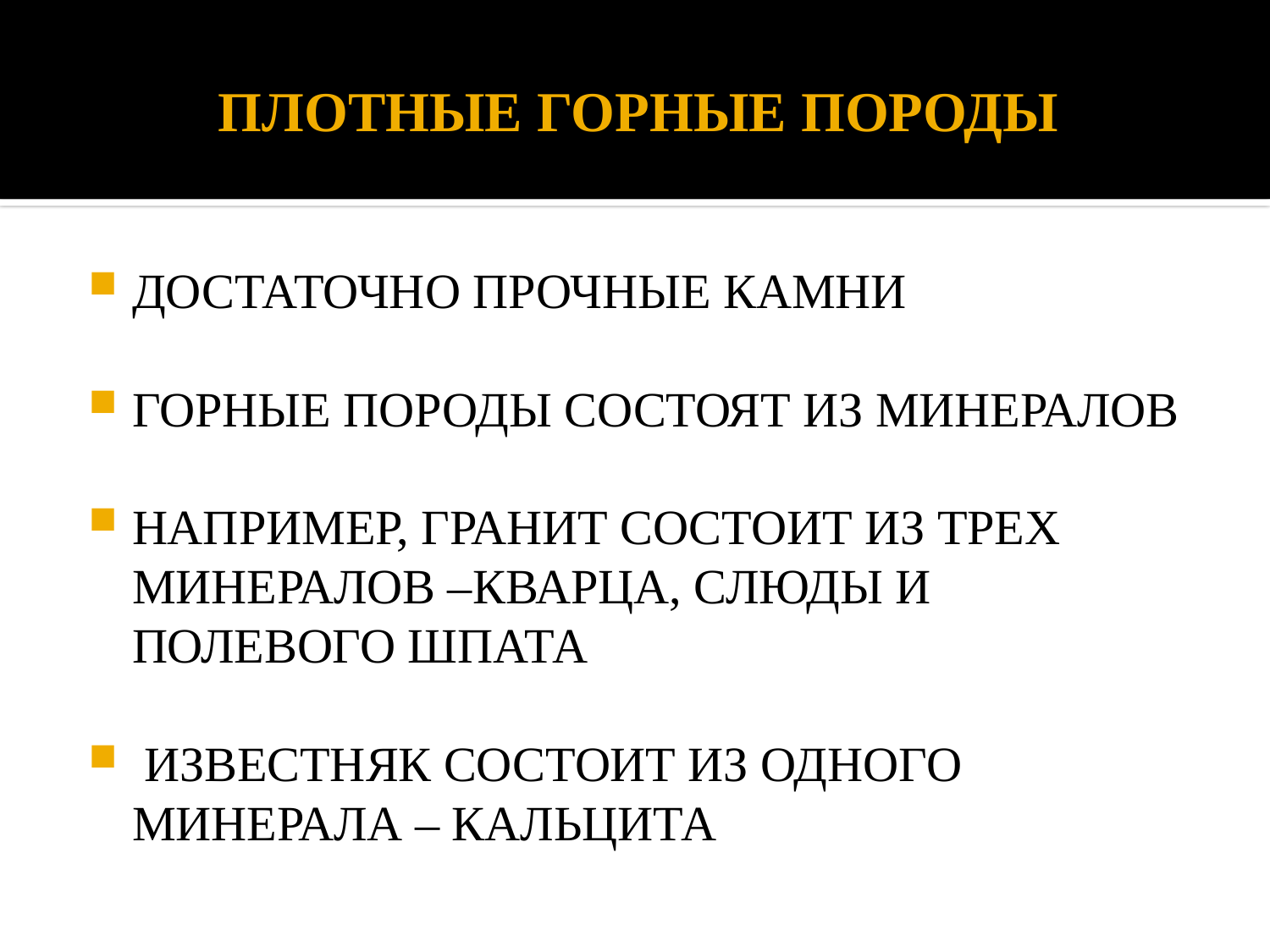

# ПЛОТНЫЕ ГОРНЫЕ ПОРОДЫ
ДОСТАТОЧНО ПРОЧНЫЕ КАМНИ

ГОРНЫЕ ПОРОДЫ СОСТОЯТ ИЗ МИНЕРАЛОВ

НАПРИМЕР, ГРАНИТ СОСТОИТ ИЗ ТРЕХ МИНЕРАЛОВ –КВАРЦА, СЛЮДЫ И ПОЛЕВОГО ШПАТА

 ИЗВЕСТНЯК СОСТОИТ ИЗ ОДНОГО МИНЕРАЛА – КАЛЬЦИТА